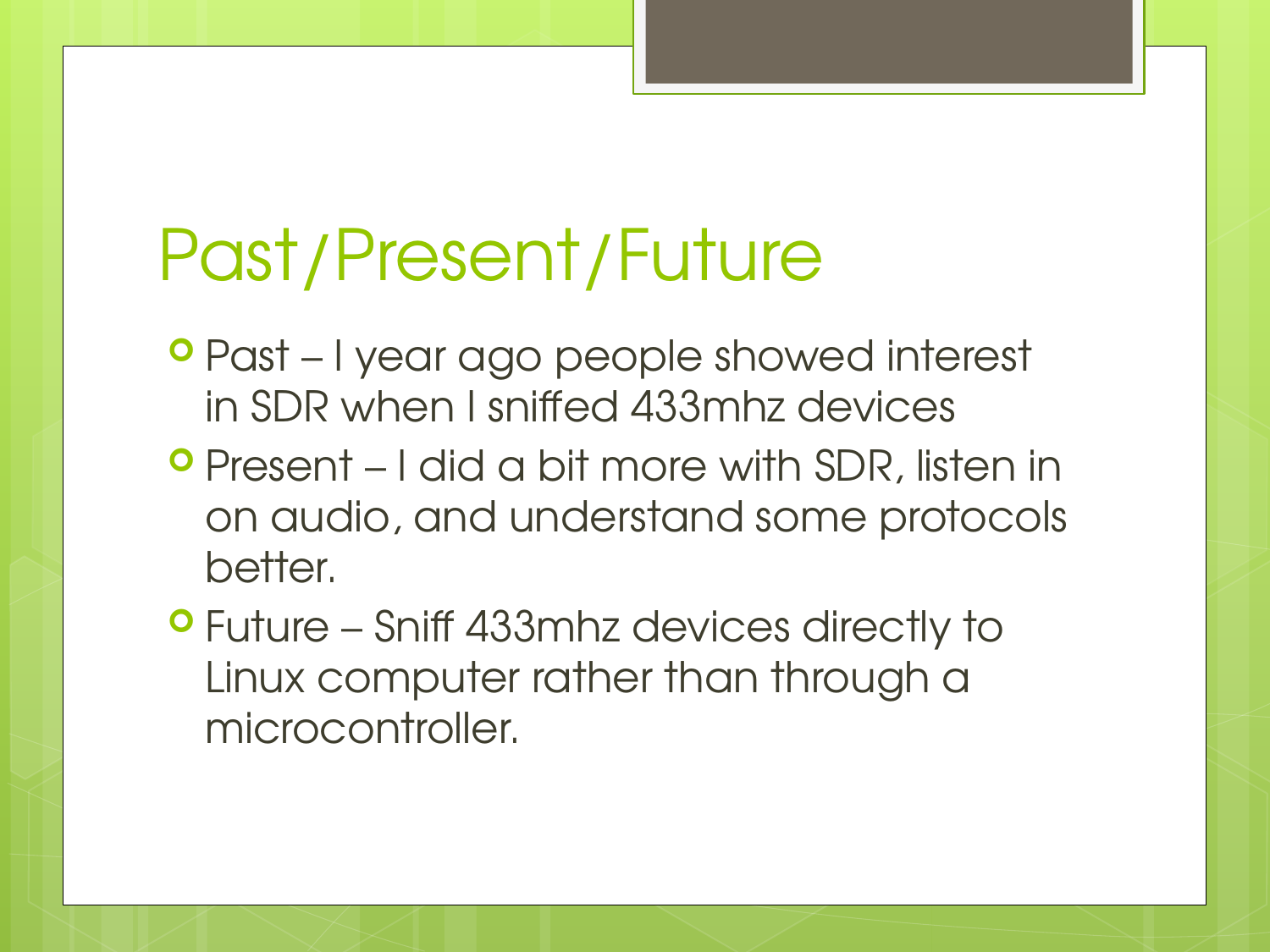

# Past/Present/Future
Past – I year ago people showed interest in SDR when I sniffed 433mhz devices
Present – I did a bit more with SDR, listen in on audio, and understand some protocols better.
Future – Sniff 433mhz devices directly to Linux computer rather than through a microcontroller.